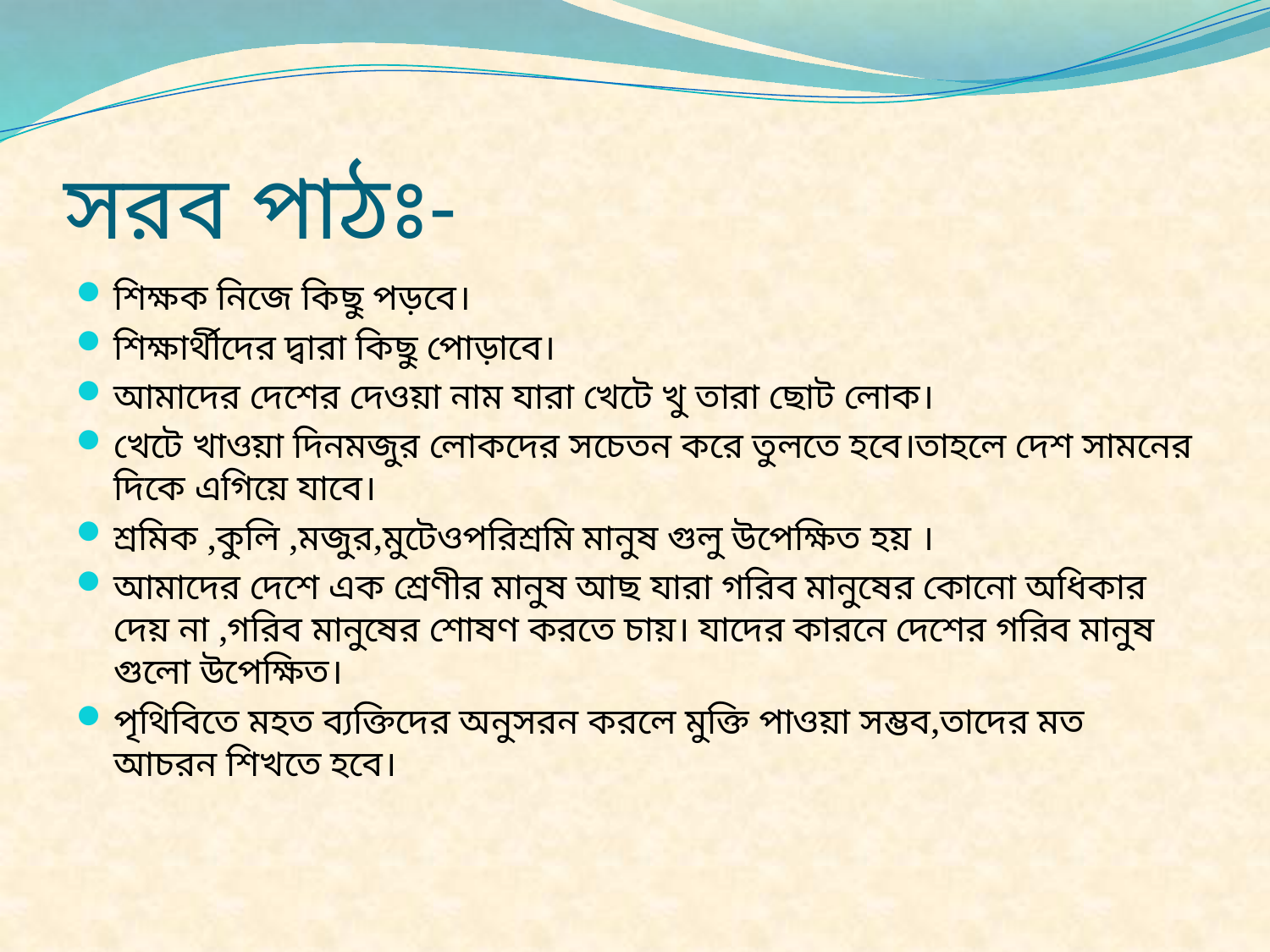

# সরব পাঠঃ-
শিক্ষক নিজে কিছু পড়বে।
শিক্ষার্থীদের দ্বারা কিছু পোড়াবে।
আমাদের দেশের দেওয়া নাম যারা খেটে খু তারা ছোট লোক।
খেটে খাওয়া দিনমজুর লোকদের সচেতন করে তুলতে হবে।তাহলে দেশ সামনের দিকে এগিয়ে যাবে।
শ্রমিক ,কুলি ,মজুর,মুটেওপরিশ্রমি মানুষ গুলু উপেক্ষিত হয় ।
আমাদের দেশে এক শ্রেণীর মানুষ আছ যারা গরিব মানুষের কোনো অধিকার দেয় না ,গরিব মানুষের শোষণ করতে চায়। যাদের কারনে দেশের গরিব মানুষ গুলো উপেক্ষিত।
পৃথিবিতে মহত ব্যক্তিদের অনুসরন করলে মুক্তি পাওয়া সম্ভব,তাদের মত আচরন শিখতে হবে।